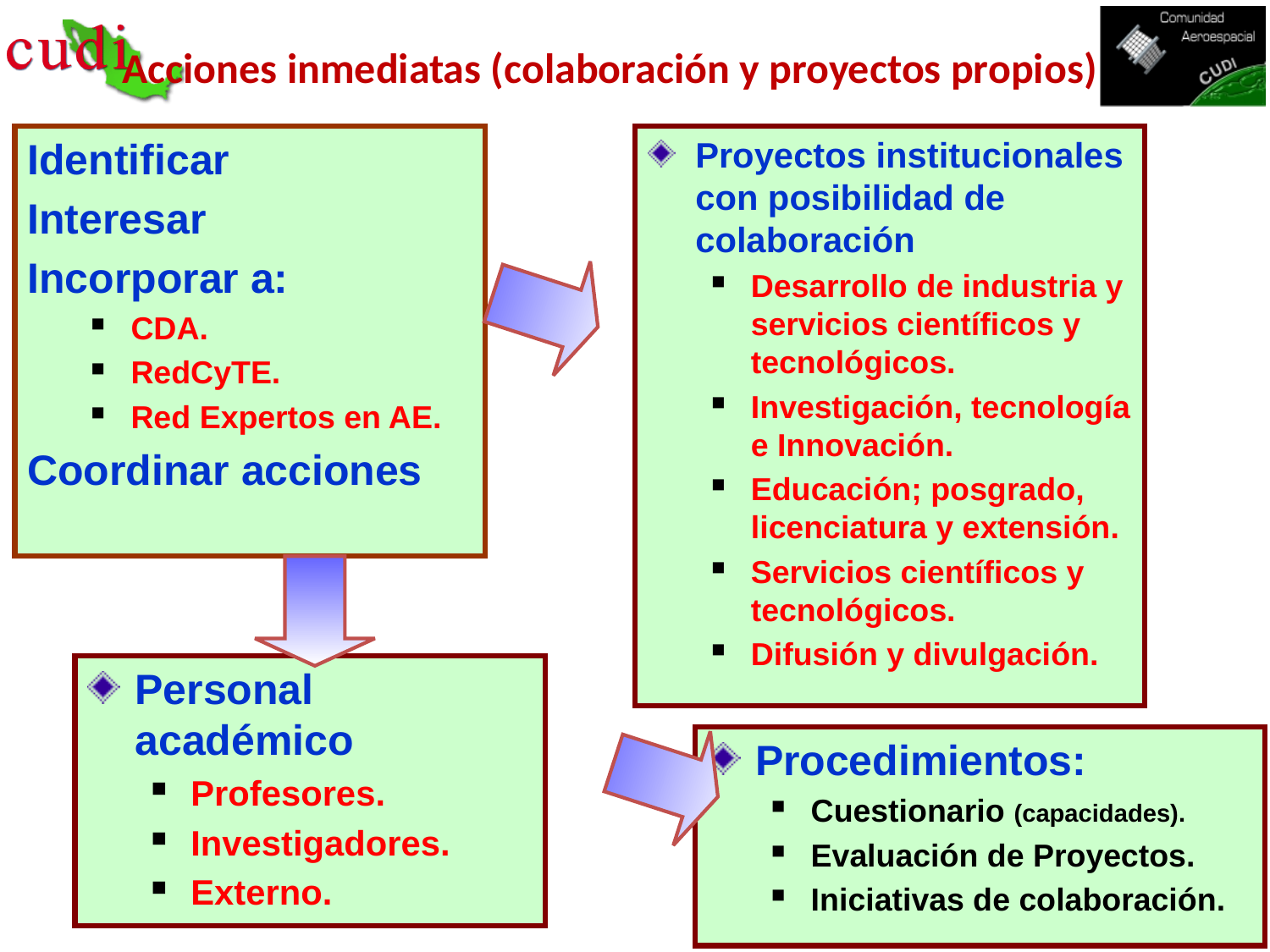

Acciones inmediatas (colaboración y proyectos propios)
Identificar
Interesar
Incorporar a:
CDA.
RedCyTE.
Red Expertos en AE.
Coordinar acciones
Proyectos institucionales con posibilidad de colaboración
Desarrollo de industria y servicios científicos y tecnológicos.
Investigación, tecnología e Innovación.
Educación; posgrado, licenciatura y extensión.
Servicios científicos y tecnológicos.
Difusión y divulgación.

Personal académico
Profesores.
Investigadores.
Externo.

Procedimientos:
Cuestionario (capacidades).
Evaluación de Proyectos.
Iniciativas de colaboración.